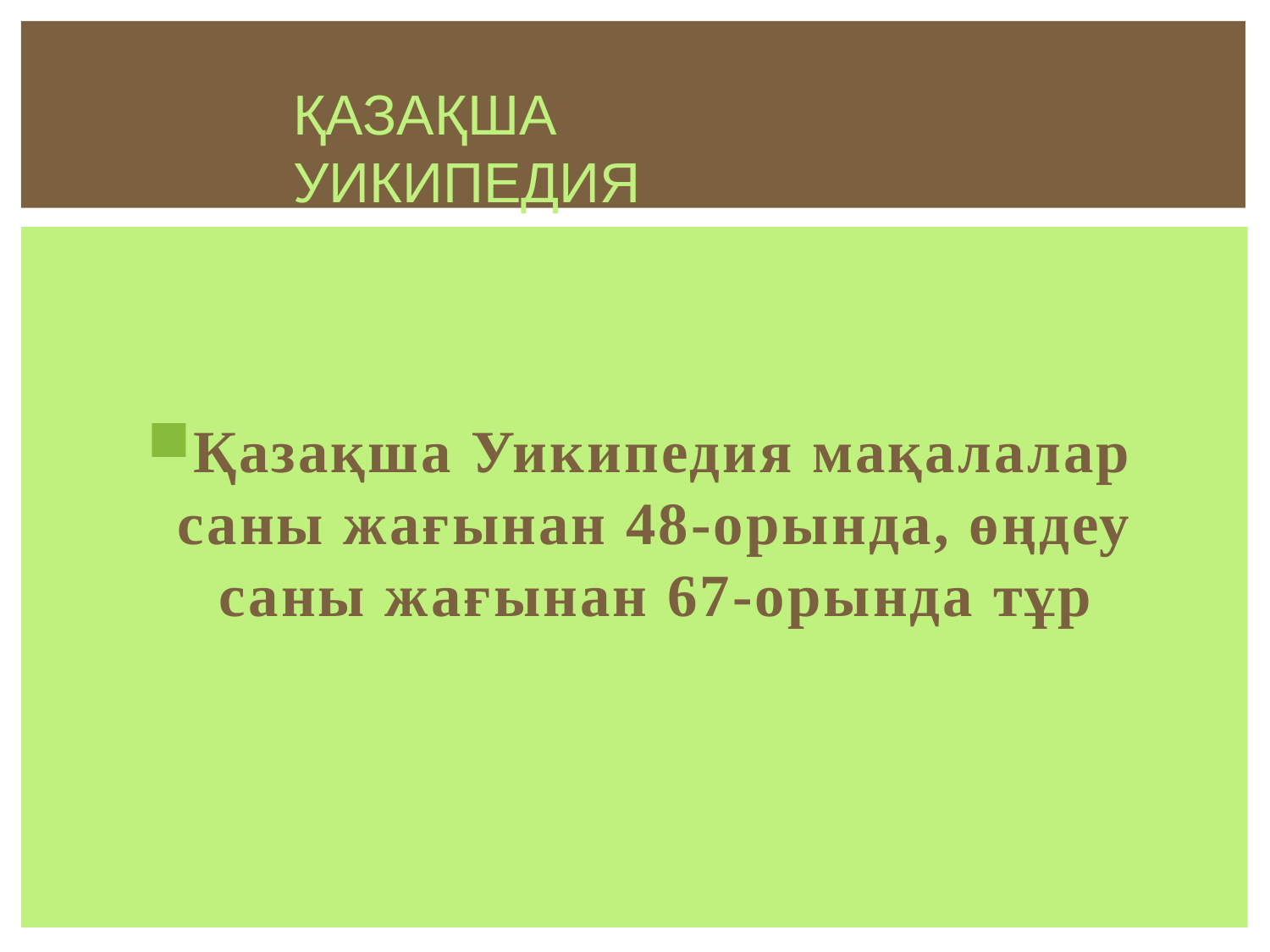

ҚАЗАҚША УИКИПЕДИЯ

Қазақша Уикипедия мақалалар саны жағынан 48-орында, өңдеу саны жағынан 67-орында тұр